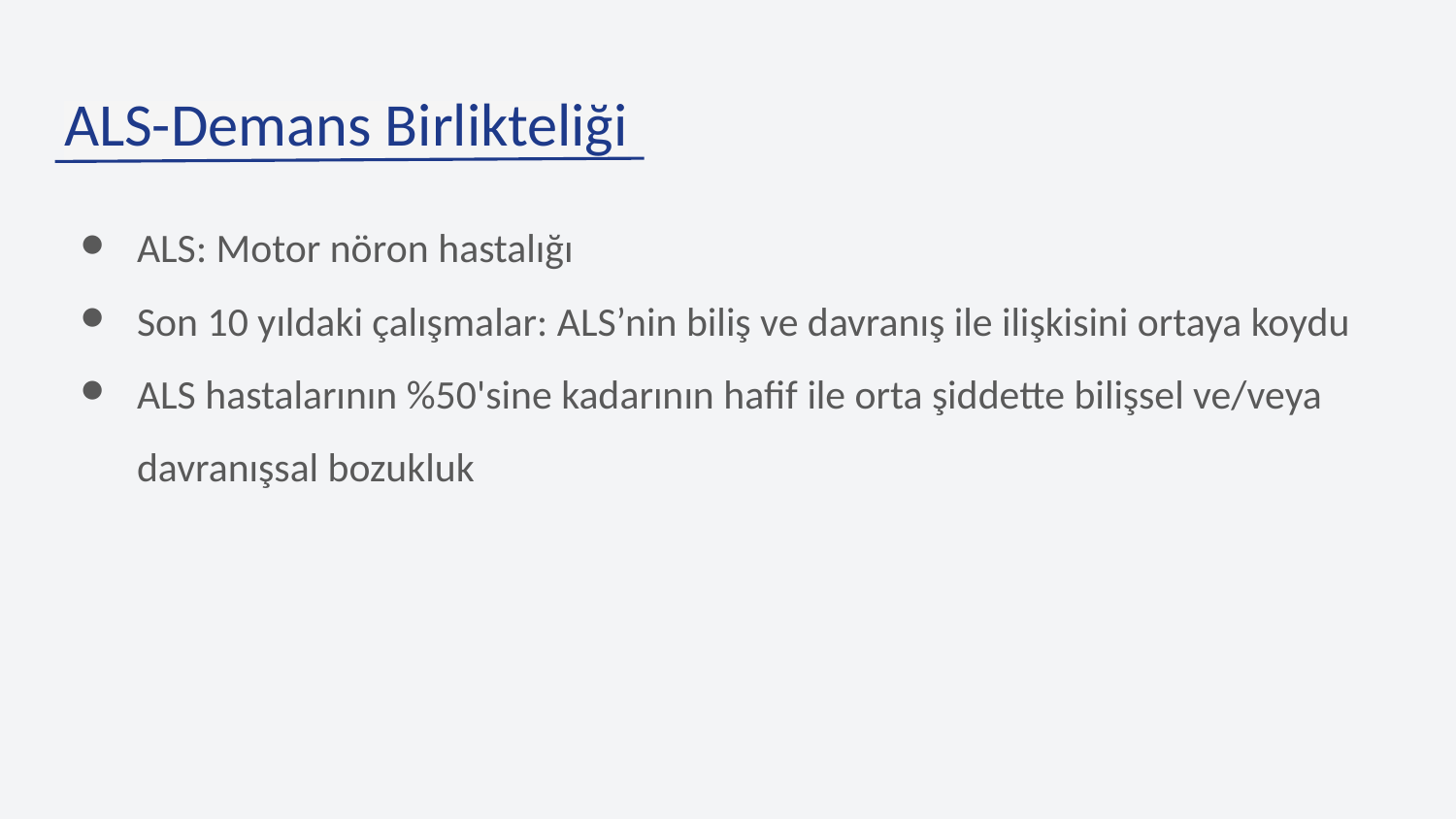

# ALS-Demans Birlikteliği
ALS: Motor nöron hastalığı
Son 10 yıldaki çalışmalar: ALS’nin biliş ve davranış ile ilişkisini ortaya koydu
ALS hastalarının %50'sine kadarının hafif ile orta şiddette bilişsel ve/veya davranışsal bozukluk